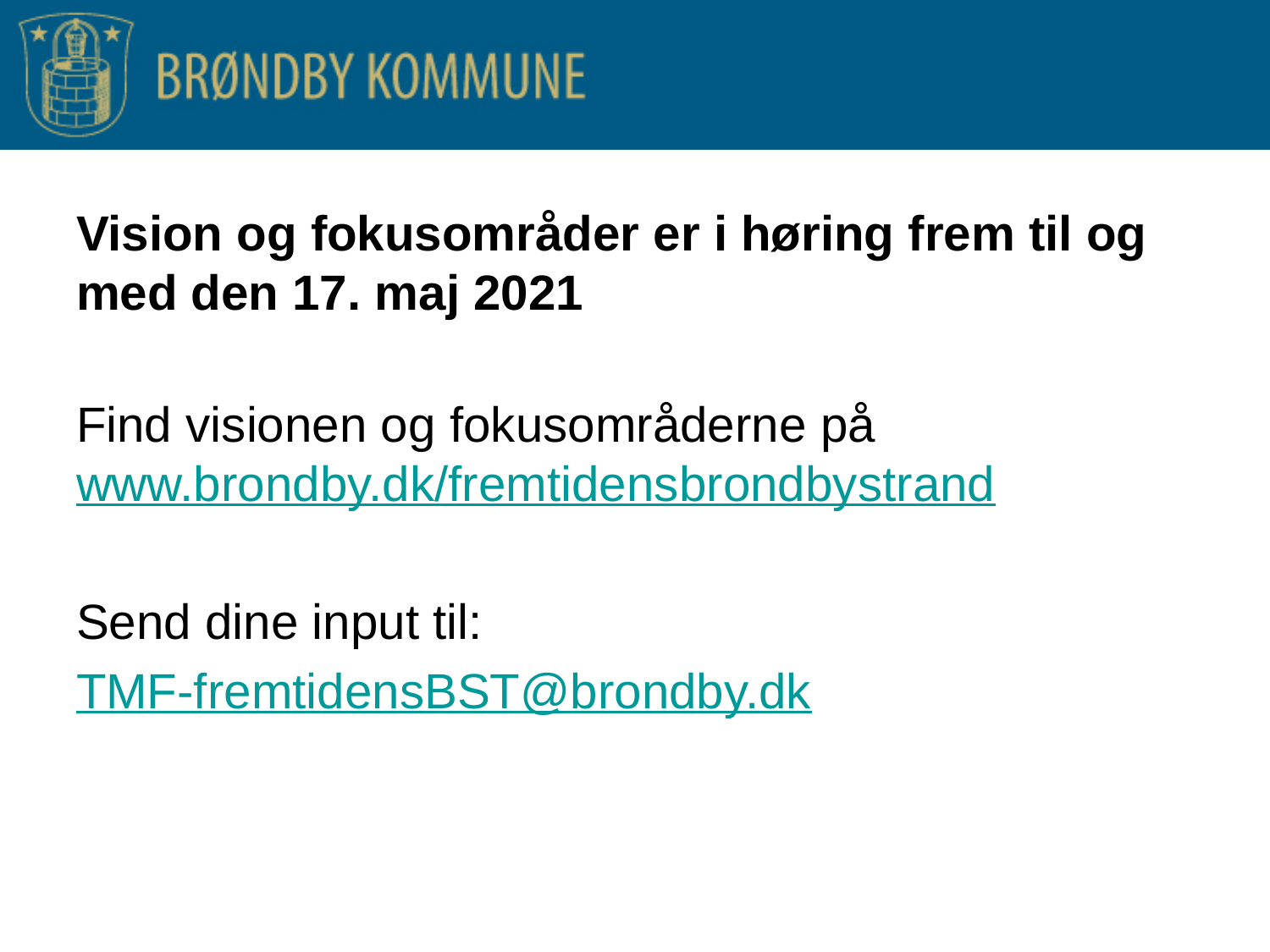

# Vision og fokusområder er i høring frem til og med den 17. maj 2021
Find visionen og fokusområderne på www.brondby.dk/fremtidensbrondbystrand

Send dine input til:
TMF-fremtidensBST@brondby.dk